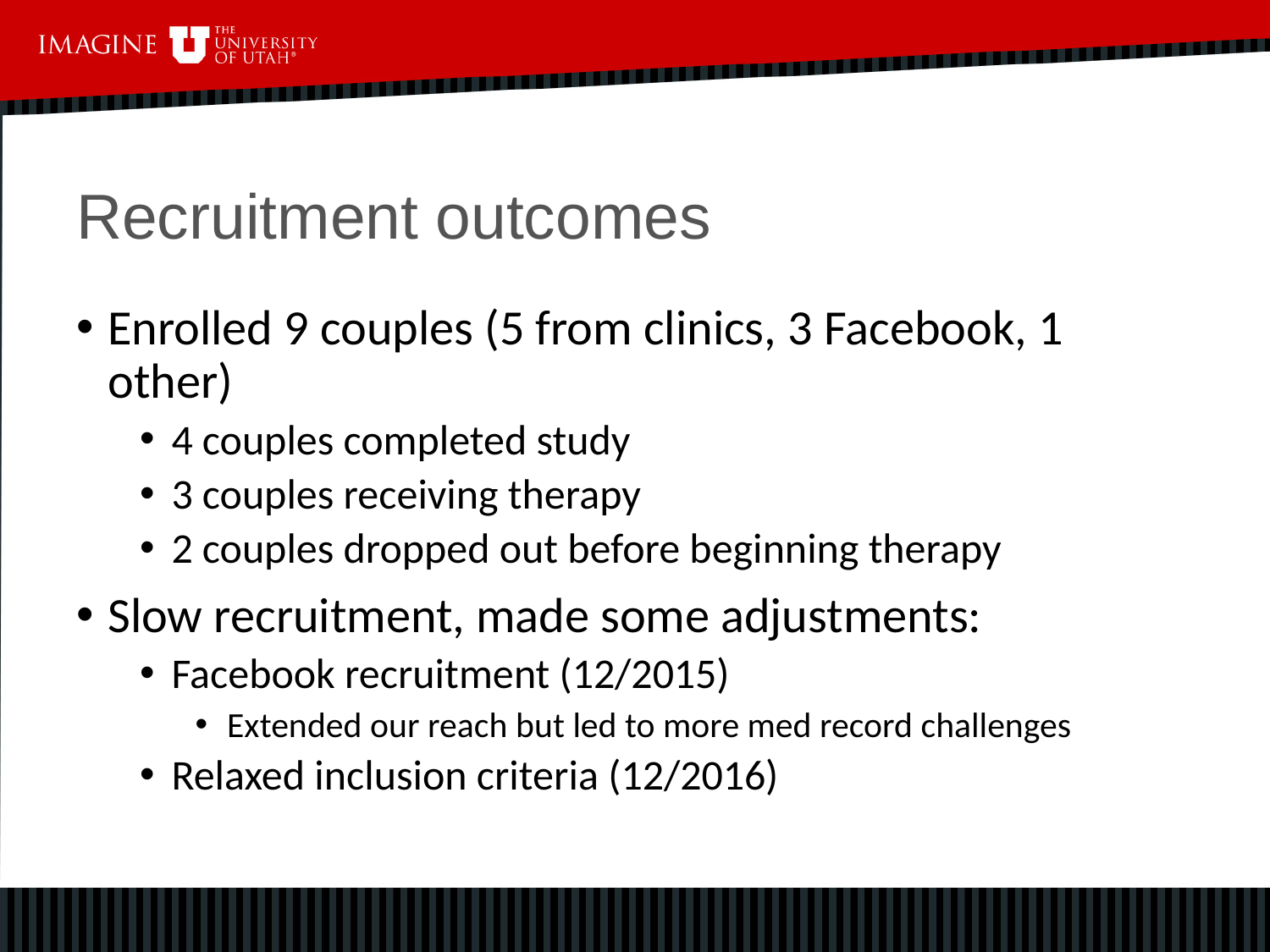

# Recruitment outcomes
Enrolled 9 couples (5 from clinics, 3 Facebook, 1 other)
4 couples completed study
3 couples receiving therapy
2 couples dropped out before beginning therapy
Slow recruitment, made some adjustments:
Facebook recruitment (12/2015)
Extended our reach but led to more med record challenges
Relaxed inclusion criteria (12/2016)